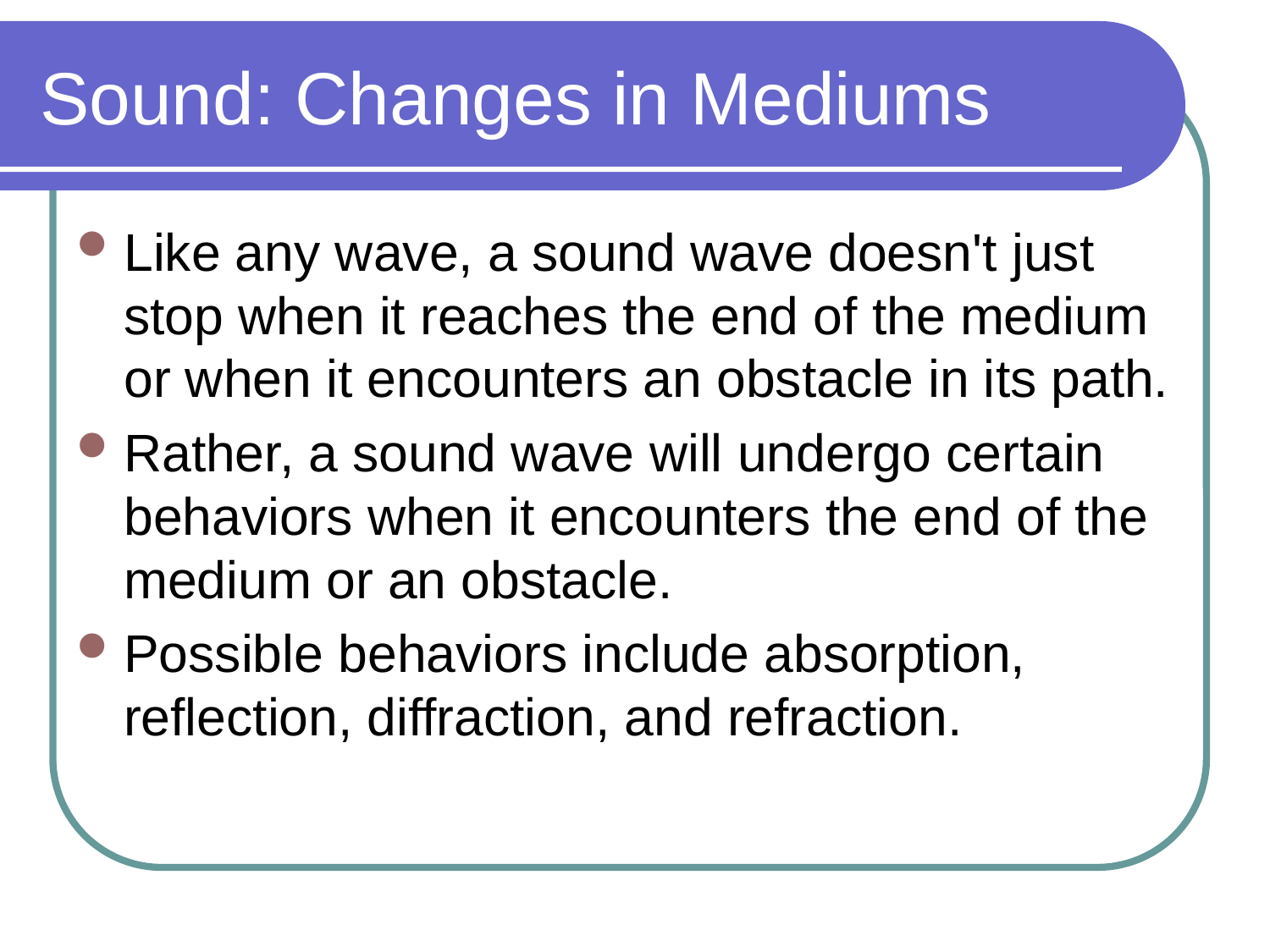

# Sound: Changes in Mediums
Like any wave, a sound wave doesn't just stop when it reaches the end of the medium or when it encounters an obstacle in its path.
Rather, a sound wave will undergo certain behaviors when it encounters the end of the medium or an obstacle.
Possible behaviors include absorption, reflection, diffraction, and refraction.